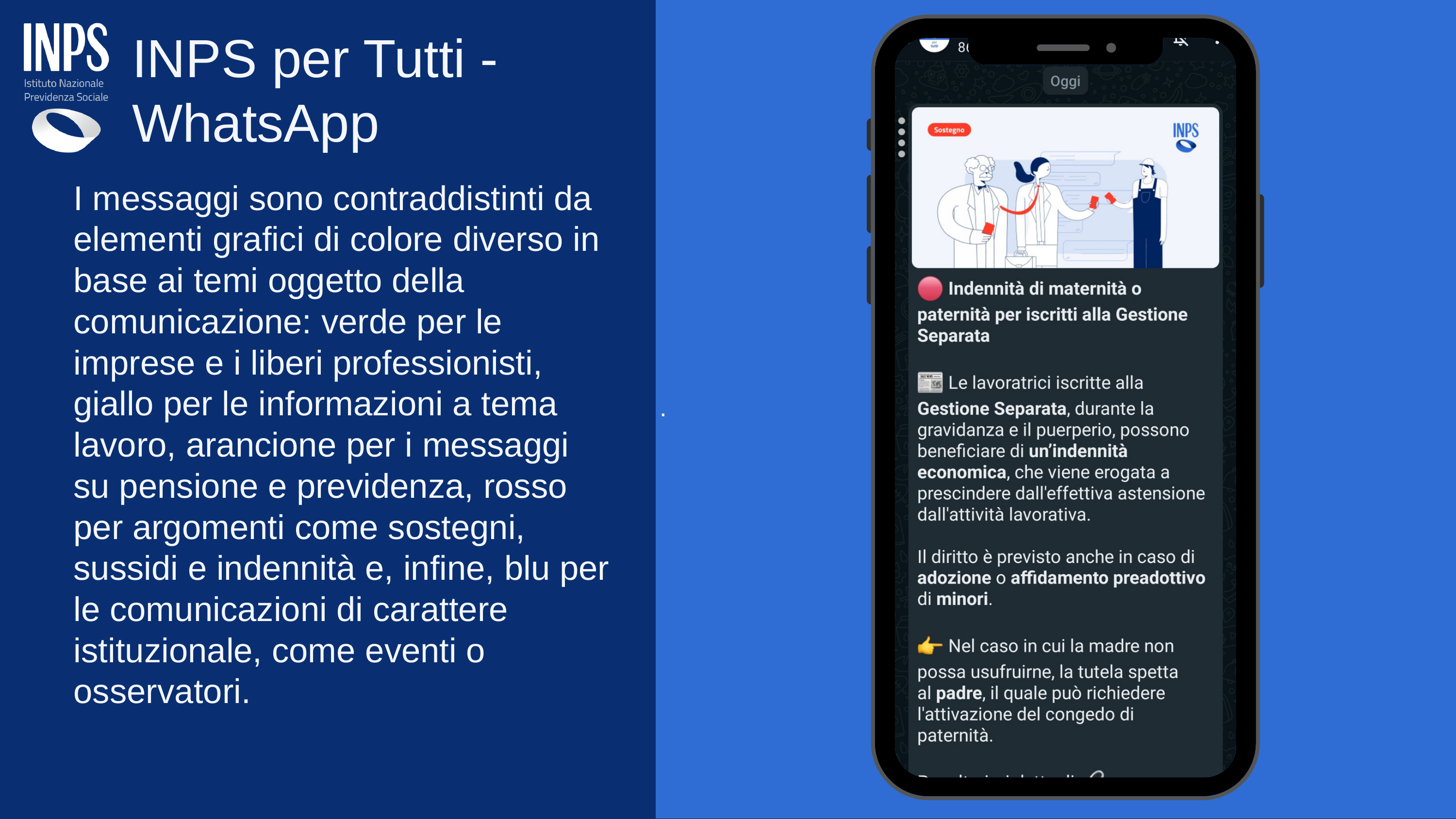

.

INPS per Tutti - WhatsApp
I messaggi sono contraddistinti da elementi grafici di colore diverso in base ai temi oggetto della comunicazione: verde per le imprese e i liberi professionisti, giallo per le informazioni a tema lavoro, arancione per i messaggi su pensione e previdenza, rosso per argomenti come sostegni, sussidi e indennità e, infine, blu per le comunicazioni di carattere istituzionale, come eventi o osservatori.